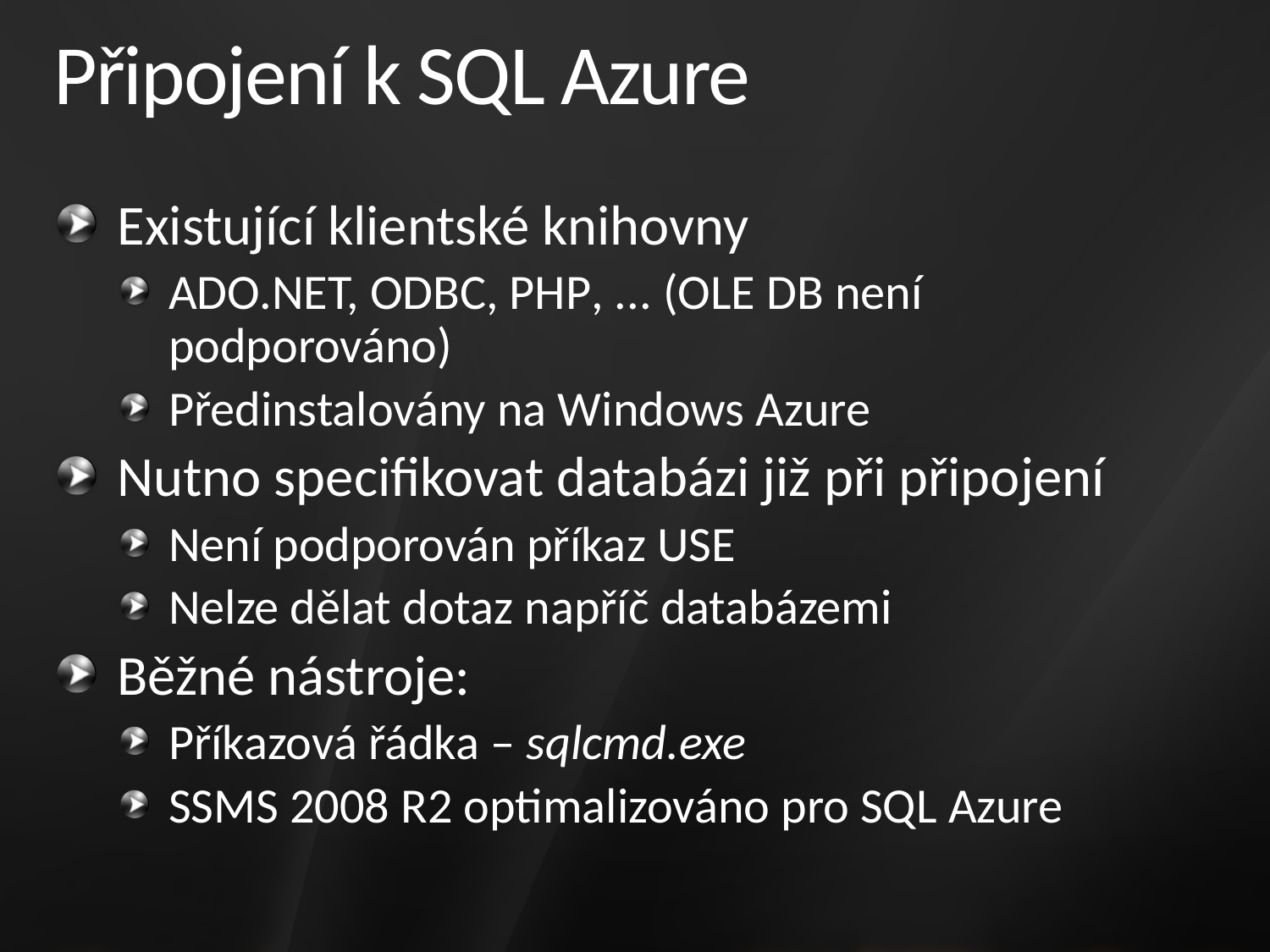

# Připojení k SQL Azure
Existující klientské knihovny
ADO.NET, ODBC, PHP, ... (OLE DB není podporováno)
Předinstalovány na Windows Azure
Nutno specifikovat databázi již při připojení
Není podporován příkaz USE
Nelze dělat dotaz napříč databázemi
Běžné nástroje:
Příkazová řádka – sqlcmd.exe
SSMS 2008 R2 optimalizováno pro SQL Azure